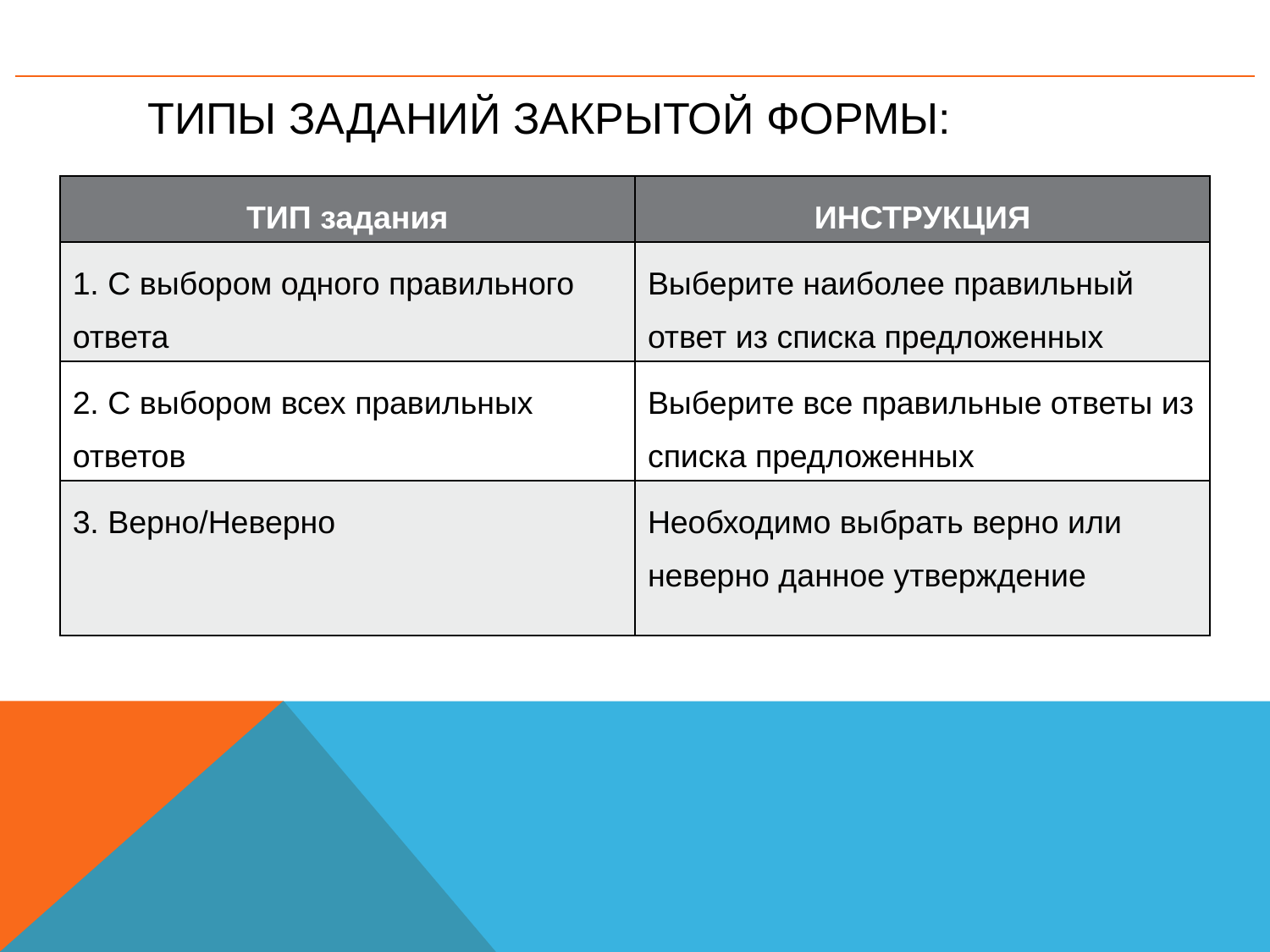

# Типы заданий закрытой формы:
| ТИП задания | ИНСТРУКЦИЯ |
| --- | --- |
| 1. С выбором одного правильного ответа | Выберите наиболее правильный ответ из списка предложенных |
| 2. С выбором всех правильных ответов | Выберите все правильные ответы из списка предложенных |
| 3. Верно/Неверно | Необходимо выбрать верно или неверно данное утверждение |